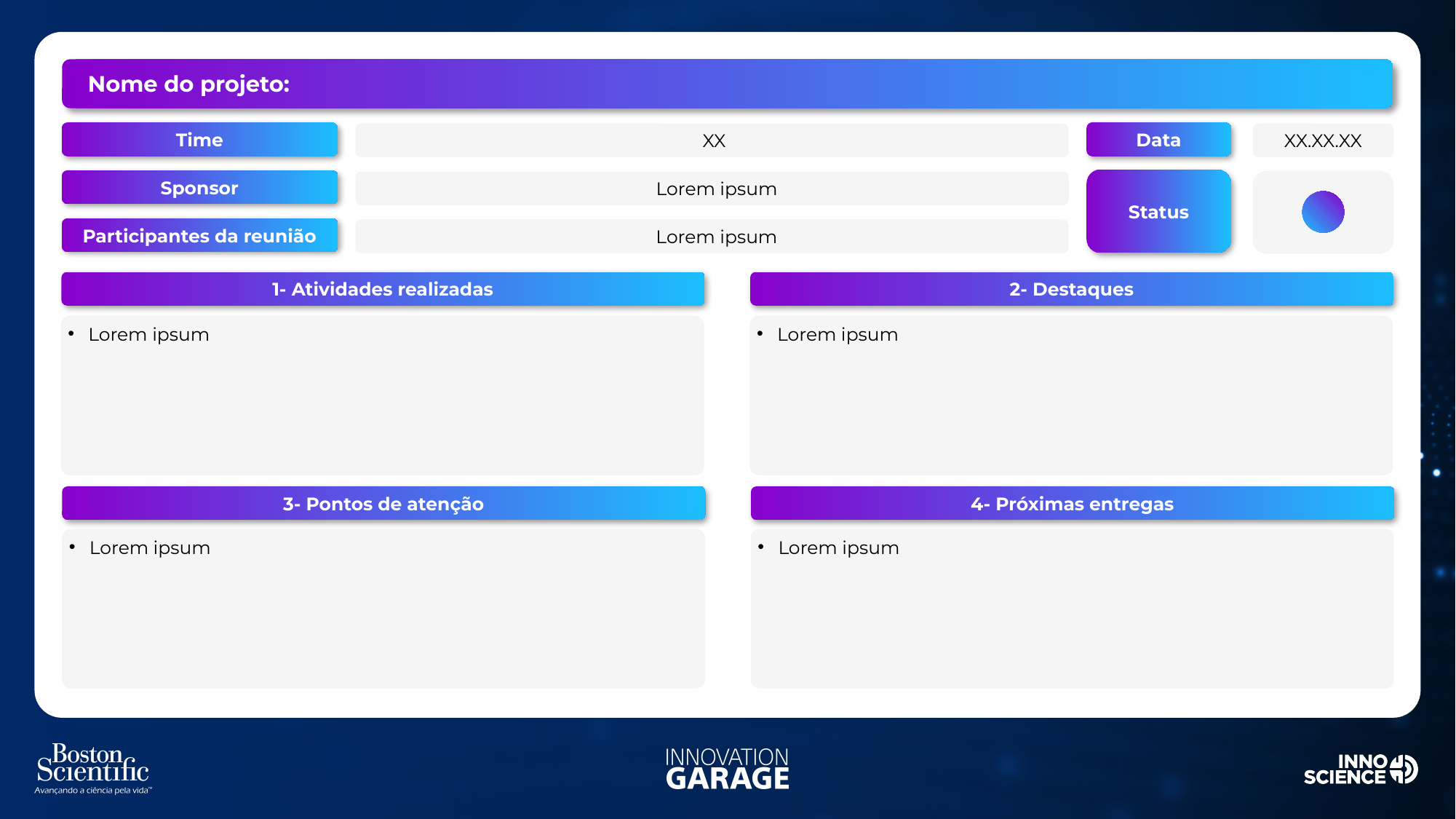

Nome do projeto:
Time:
Time
Data
Sponsor
Status
Participantes da reunião
1- Atividades realizadas
2- Destaques
3- Pontos de atenção
4- Próximas entregas
 XX
XX.XX.XX
  Lorem ipsum

  Lorem ipsum
Lorem ipsum
Lorem ipsum
Lorem ipsum

Lorem ipsum